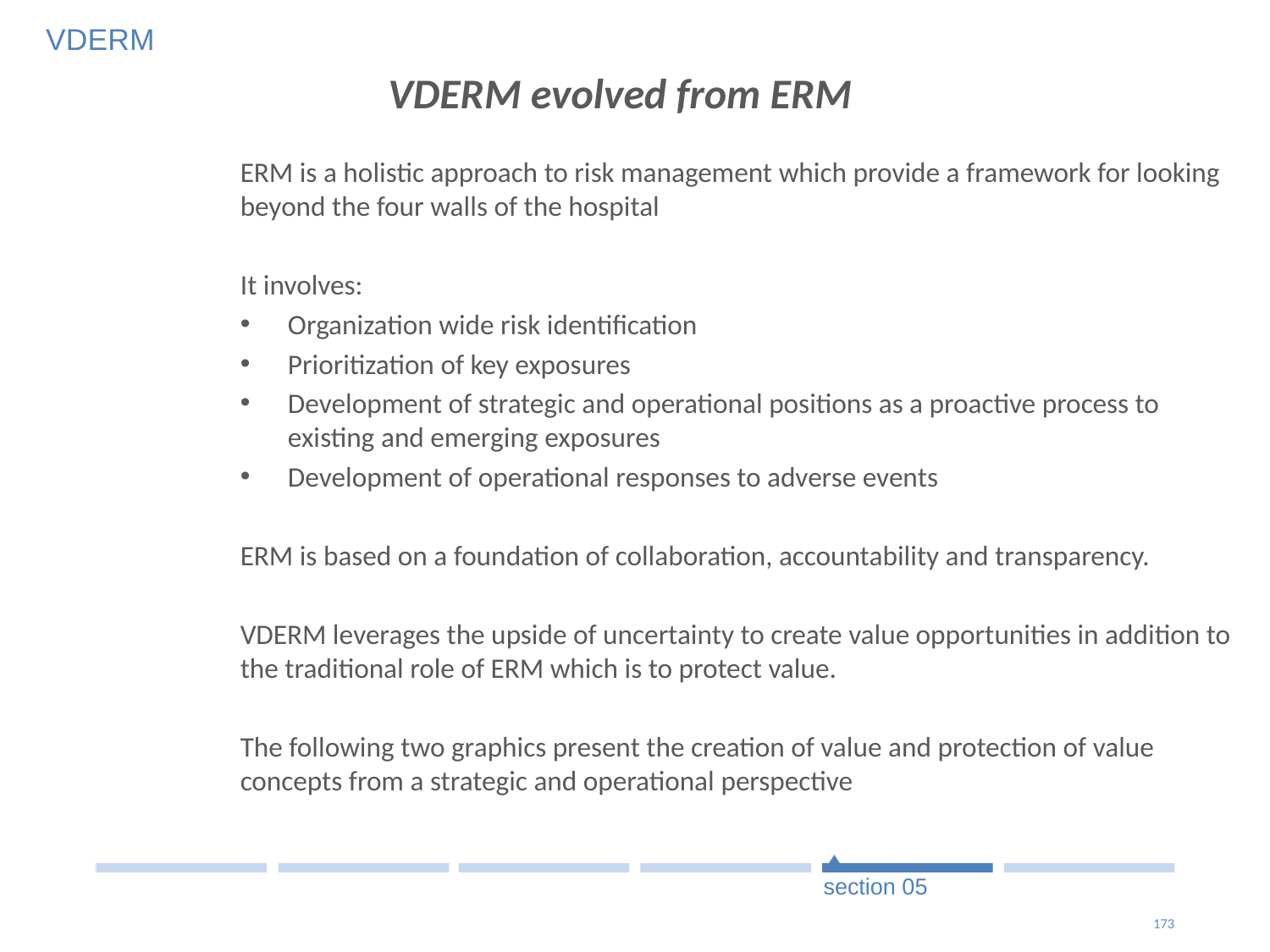

VDERM
# VDERM evolved from ERM
ERM is a holistic approach to risk management which provide a framework for looking beyond the four walls of the hospital

It involves:
Organization wide risk identification
Prioritization of key exposures
Development of strategic and operational positions as a proactive process to existing and emerging exposures
Development of operational responses to adverse events

ERM is based on a foundation of collaboration, accountability and transparency.

VDERM leverages the upside of uncertainty to create value opportunities in addition to the traditional role of ERM which is to protect value.

The following two graphics present the creation of value and protection of value concepts from a strategic and operational perspective

section 05